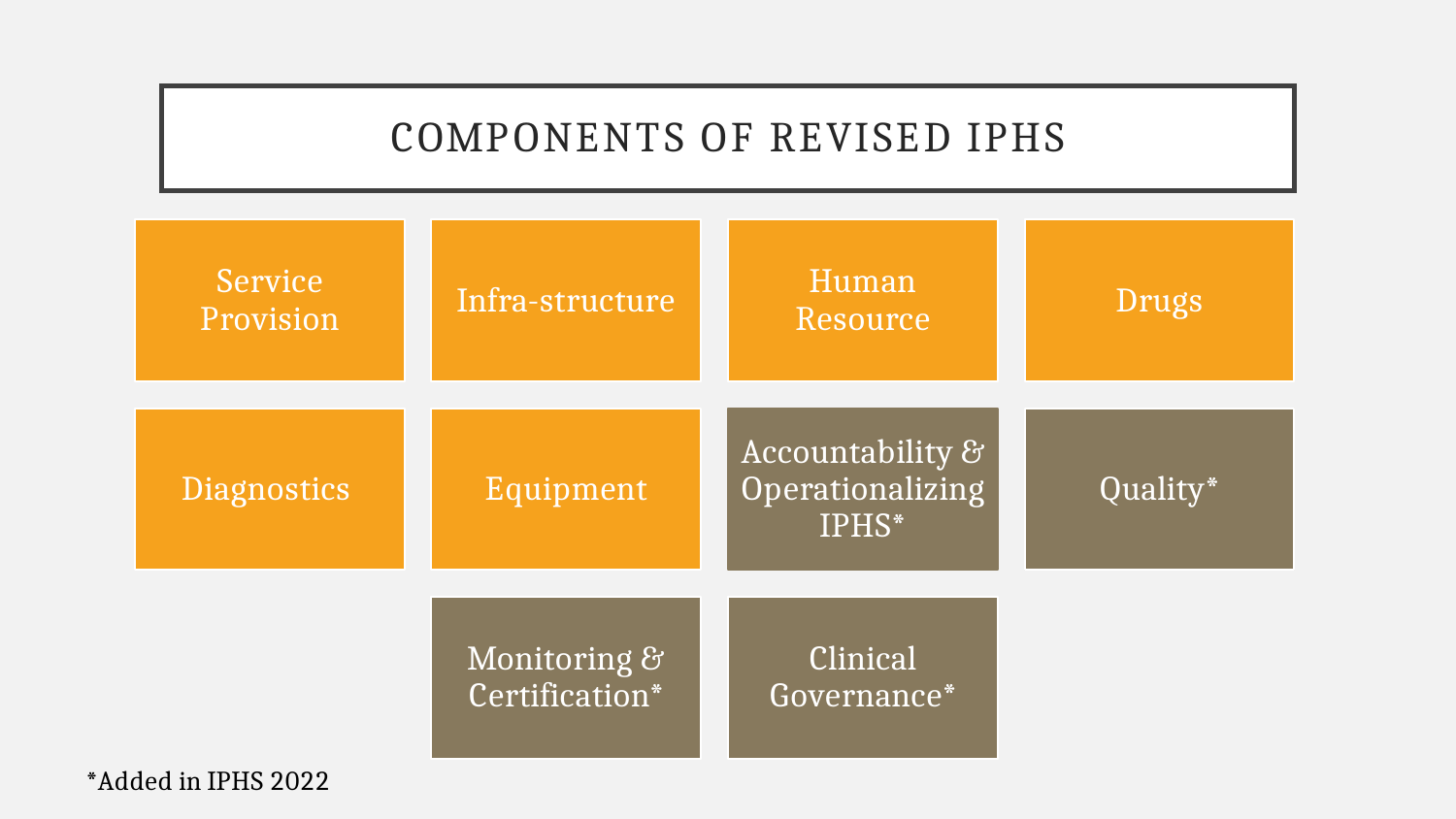

# Components of Revised IPHS
Service Provision
Infra-structure
Human Resource
Drugs
Diagnostics
Equipment
Accountability & Operationalizing IPHS*
Quality*
Monitoring & Certification*
Clinical Governance*
*Added in IPHS 2022